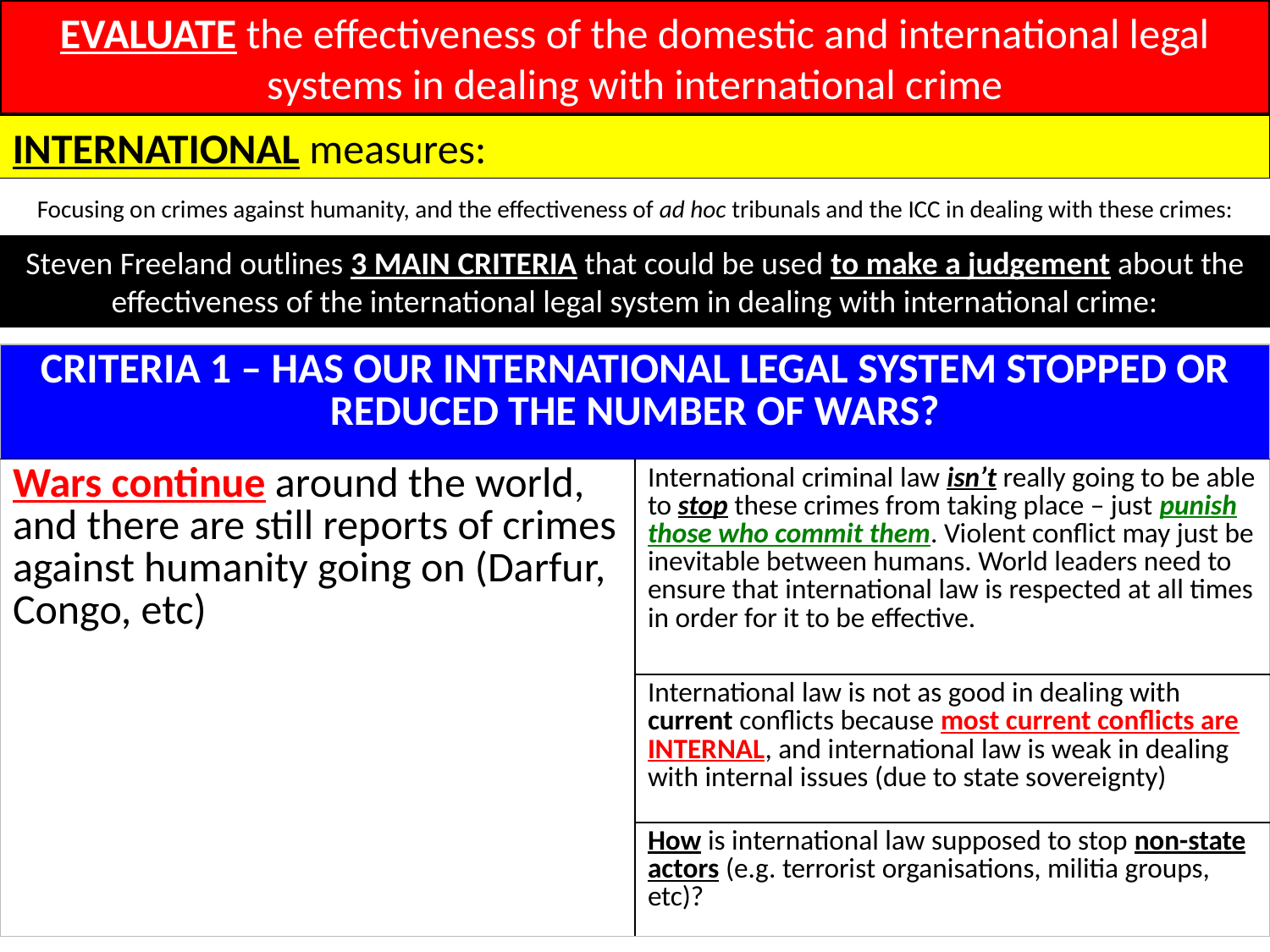

EVALUATE the effectiveness of the domestic and international legal systems in dealing with international crime
INTERNATIONAL measures:
Focusing on crimes against humanity, and the effectiveness of ad hoc tribunals and the ICC in dealing with these crimes:
Steven Freeland outlines 3 MAIN CRITERIA that could be used to make a judgement about the effectiveness of the international legal system in dealing with international crime:
| CRITERIA 1 – HAS OUR INTERNATIONAL LEGAL SYSTEM STOPPED OR REDUCED THE NUMBER OF WARS? |  |
| --- | --- |
| Wars continue around the world, and there are still reports of crimes against humanity going on (Darfur, Congo, etc) | International criminal law isn’t really going to be able to stop these crimes from taking place – just punish those who commit them. Violent conflict may just be inevitable between humans. World leaders need to ensure that international law is respected at all times in order for it to be effective. |
|  | International law is not as good in dealing with current conflicts because most current conflicts are INTERNAL, and international law is weak in dealing with internal issues (due to state sovereignty) |
|  | How is international law supposed to stop non-state actors (e.g. terrorist organisations, militia groups, etc)? |